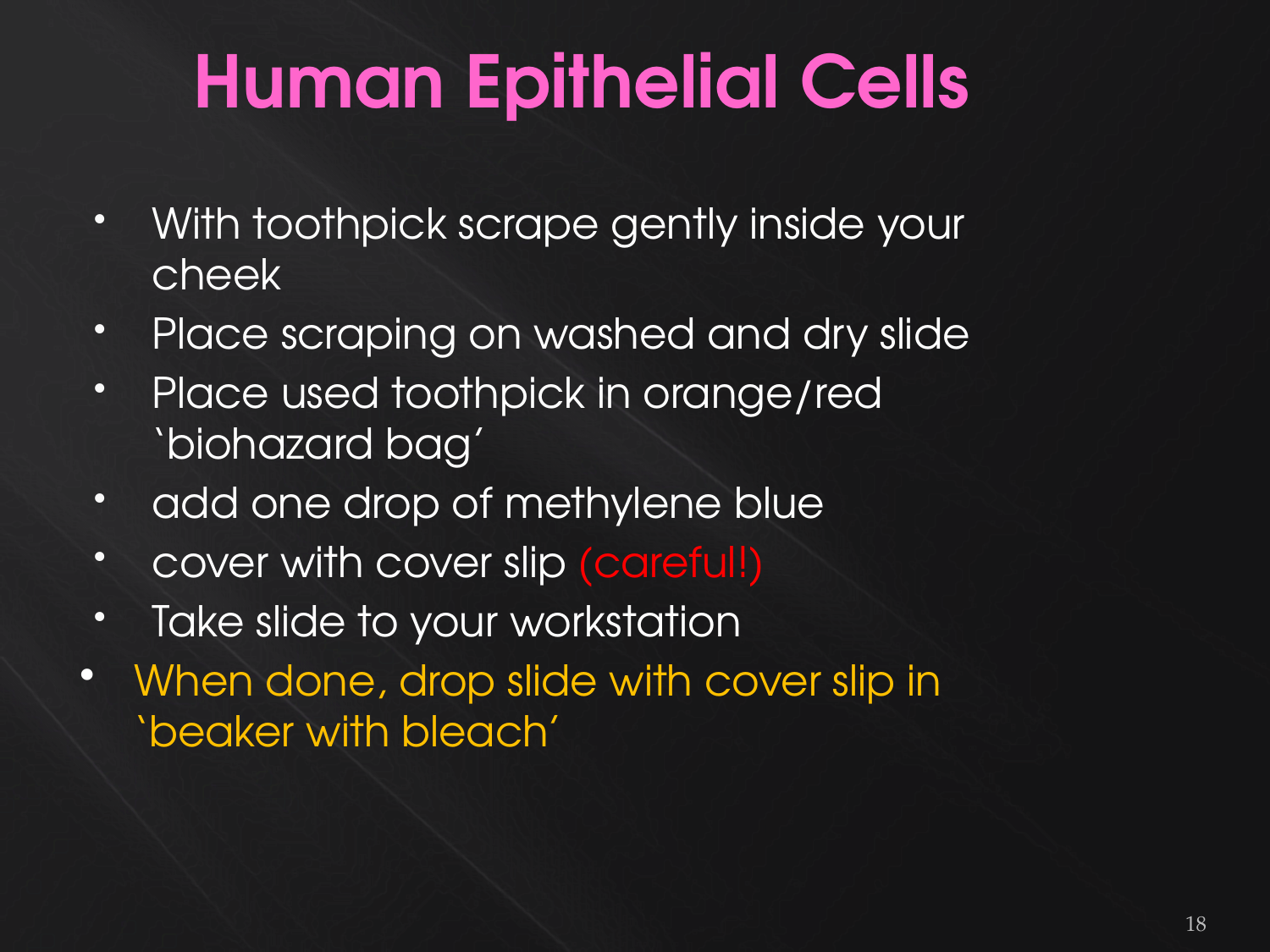

# Human Epithelial Cells
With toothpick scrape gently inside your cheek
Place scraping on washed and dry slide
Place used toothpick in orange/red ‘biohazard bag’
add one drop of methylene blue
cover with cover slip (careful!)
Take slide to your workstation
When done, drop slide with cover slip in ‘beaker with bleach’

18